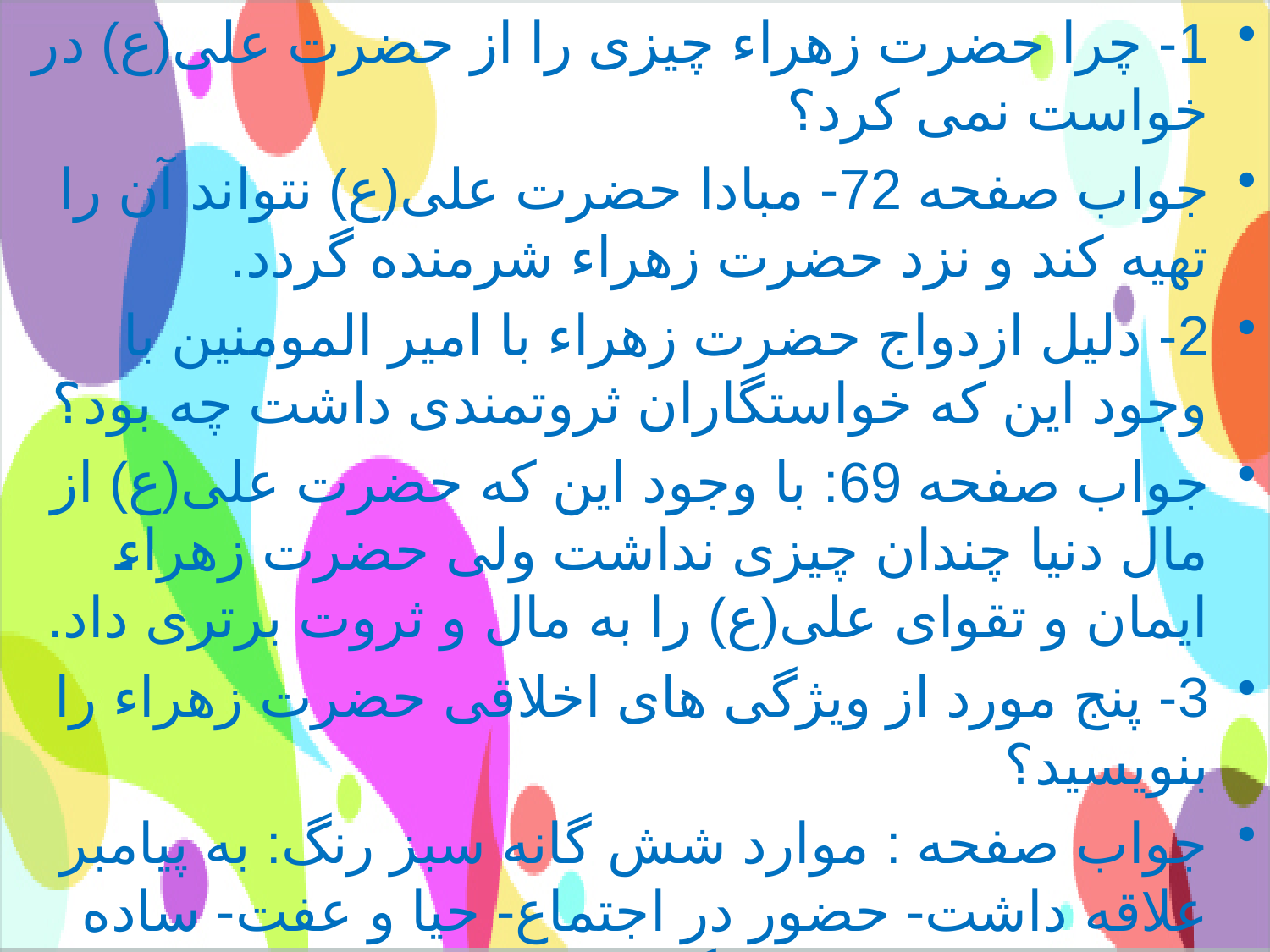

1- چرا حضرت زهراء چیزی را از حضرت علی(ع) در خواست نمی کرد؟
جواب صفحه 72- مبادا حضرت علی(ع) نتواند آن را تهیه کند و نزد حضرت زهراء شرمنده گردد.
2- دلیل ازدواج حضرت زهراء با امیر المومنین با وجود این که خواستگاران ثروتمندی داشت چه بود؟
جواب صفحه 69: با وجود این که حضرت علی(ع) از مال دنیا چندان چیزی نداشت ولی حضرت زهراء ایمان و تقوای علی(ع) را به مال و ثروت برتری داد.
3- پنج مورد از ویژگی های اخلاقی حضرت زهراء را بنویسید؟
جواب صفحه : موارد شش گانه سبز رنگ: به پیامبر علاقه داشت- حضور در اجتماع- حیا و عفت- ساده زیستی- ایثار و بخشندگی- اهمیت دادن به خانواده و خانه داری.

#